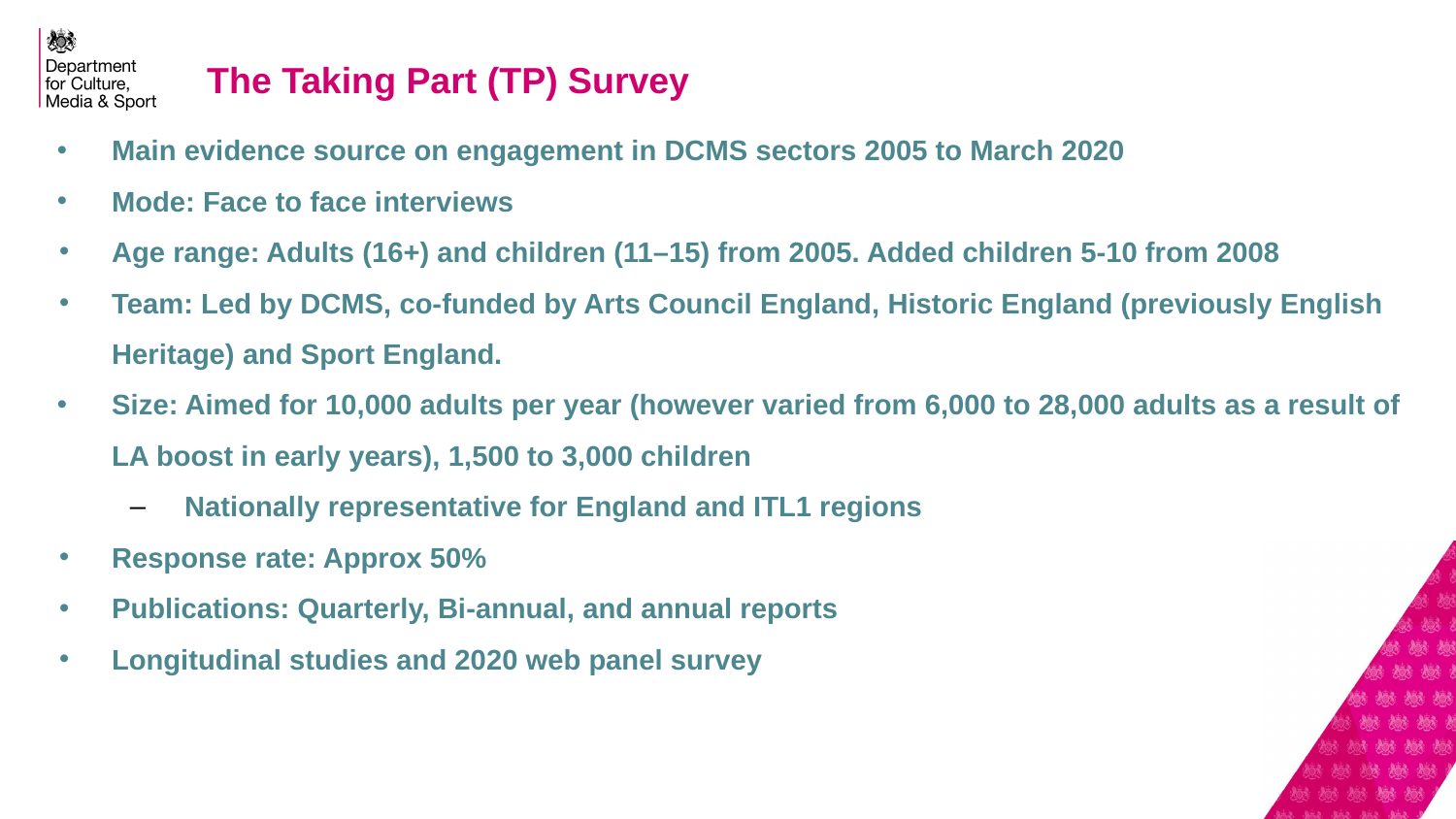

The Taking Part (TP) Survey
Main evidence source on engagement in DCMS sectors 2005 to March 2020
Mode: Face to face interviews
Age range: Adults (16+) and children (11–15) from 2005. Added children 5-10 from 2008
Team: Led by DCMS, co-funded by Arts Council England, Historic England (previously English Heritage) and Sport England.
Size: Aimed for 10,000 adults per year (however varied from 6,000 to 28,000 adults as a result of LA boost in early years), 1,500 to 3,000 children
Nationally representative for England and ITL1 regions
Response rate: Approx 50%
Publications: Quarterly, Bi-annual, and annual reports
Longitudinal studies and 2020 web panel survey